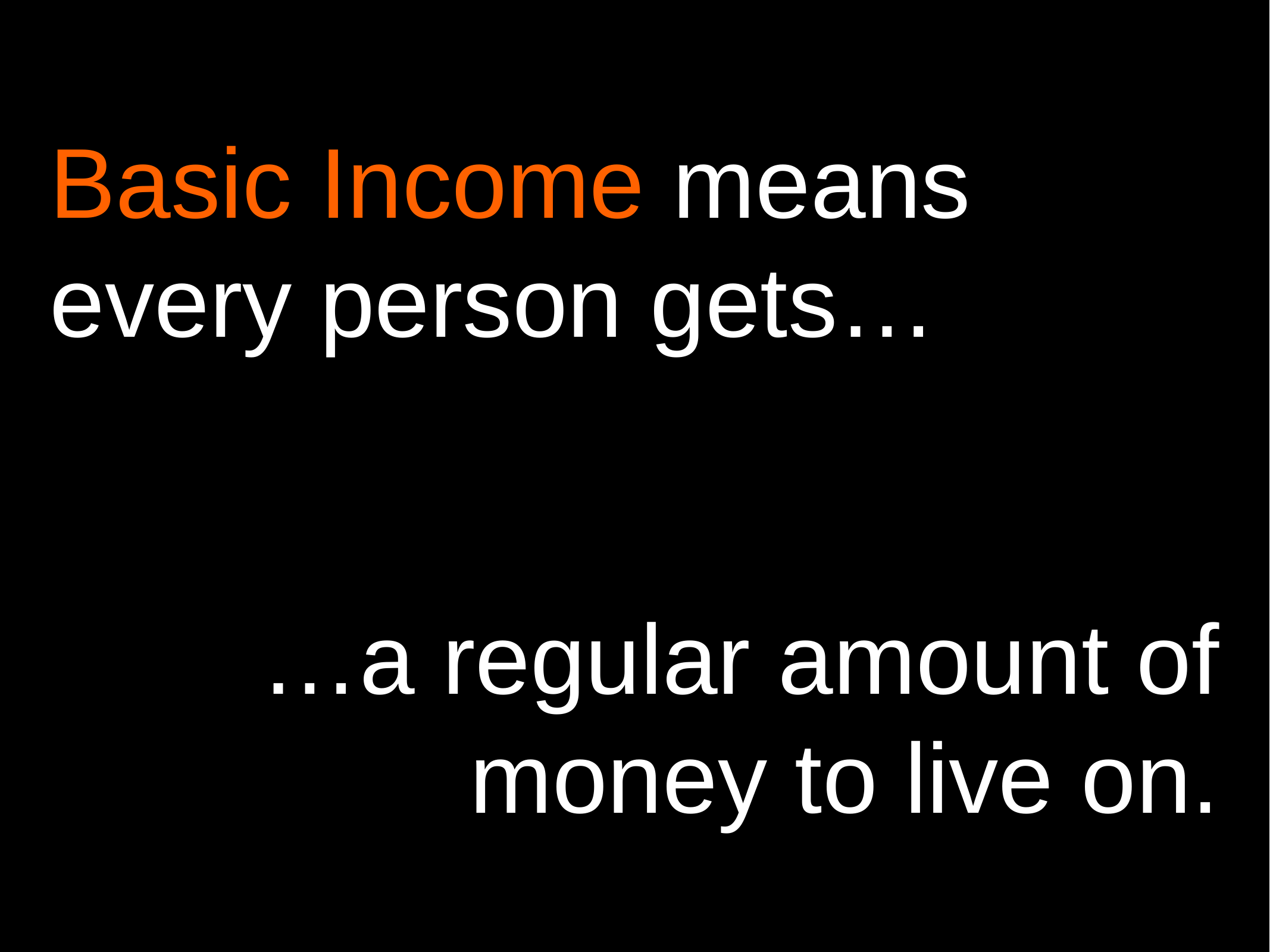

# Basic Income means every person gets…

…a regular amount of money to live on.